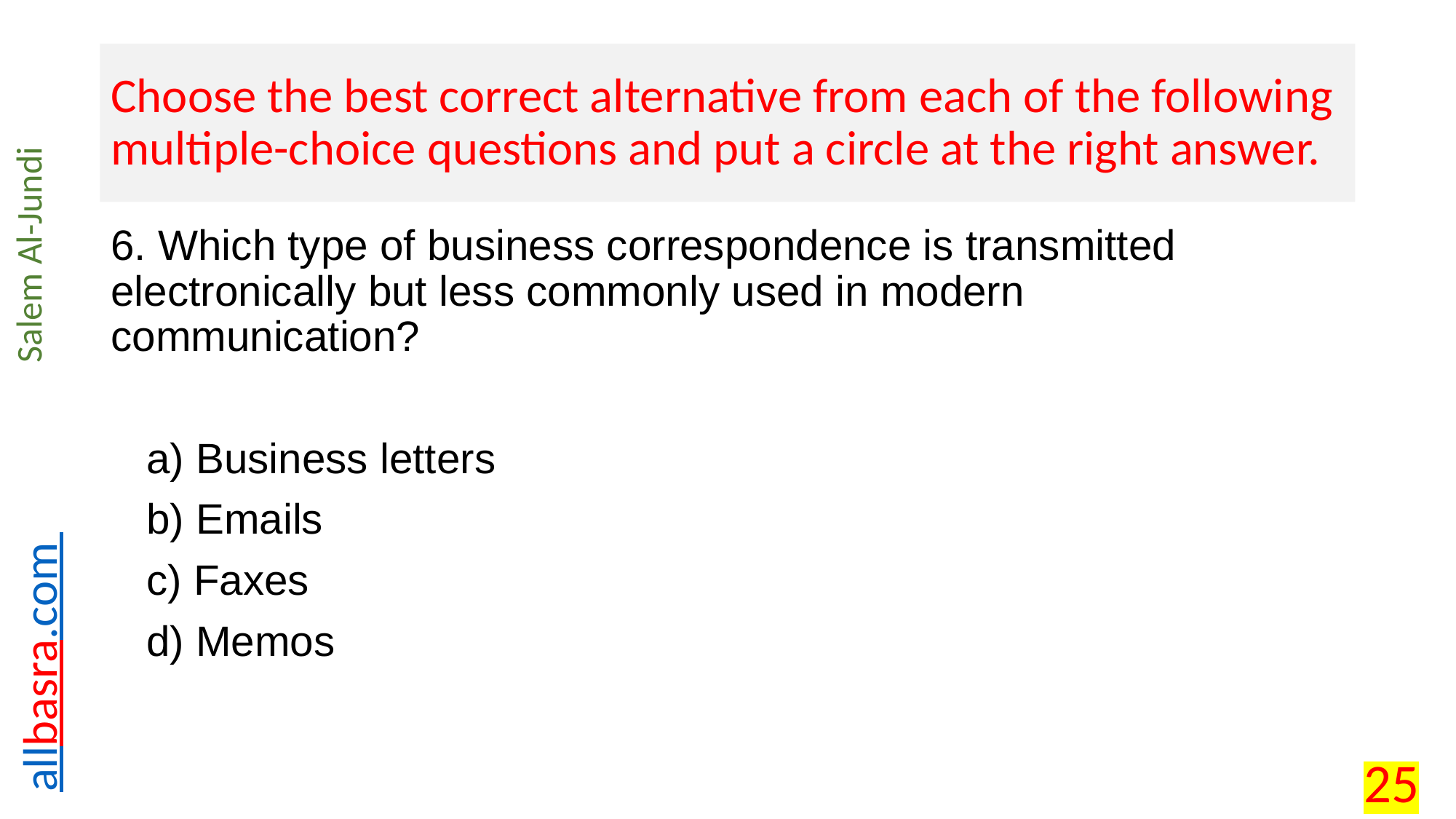

# Choose the best correct alternative from each of the following multiple-choice questions and put a circle at the right answer.
6. Which type of business correspondence is transmitted electronically but less commonly used in modern communication?

   a) Business letters
   b) Emails
   c) Faxes
   d) Memos
25